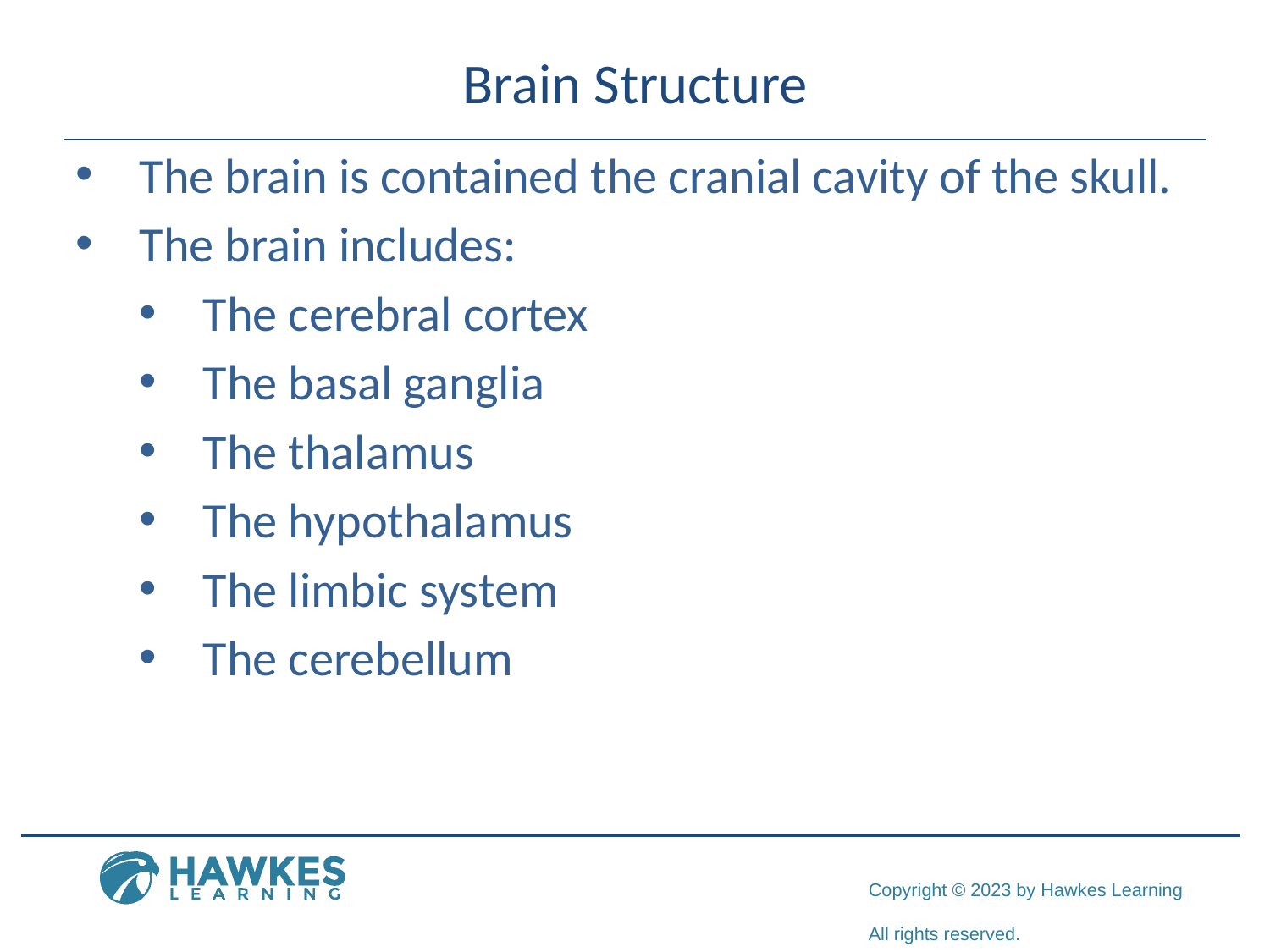

# Brain Structure
The brain is contained the cranial cavity of the skull.
The brain includes:
The cerebral cortex
The basal ganglia
The thalamus
The hypothalamus
The limbic system
The cerebellum